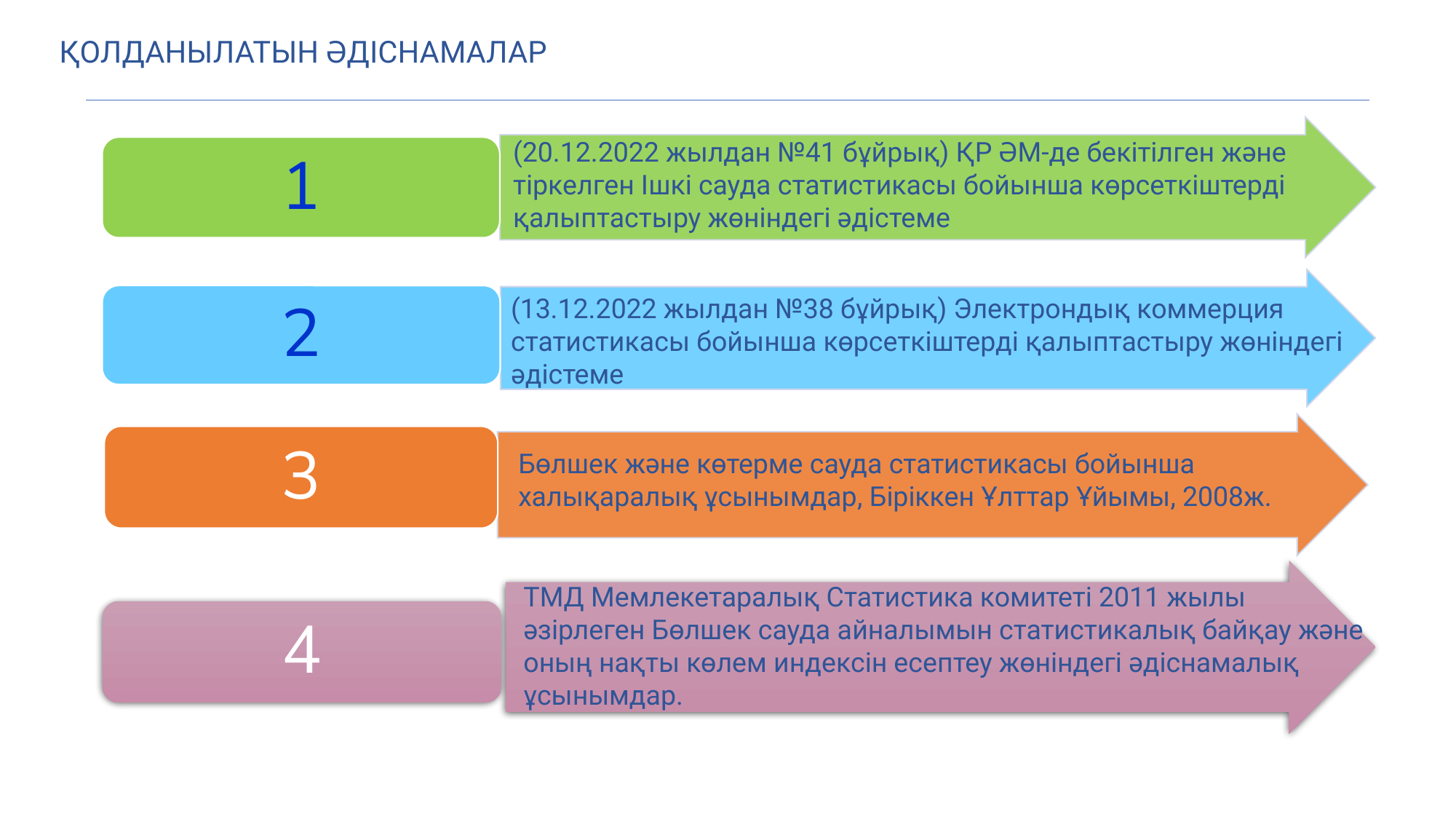

# ҚОЛДАНЫЛАТЫН ӘДІСНАМАЛАР

1

2

3
4
(20.12.2022 жылдан №41 бұйрық) ҚР ӘМ-де бекітілген және тіркелген Ішкі сауда статистикасы бойынша көрсеткіштерді қалыптастыру жөніндегі әдістеме

(13.12.2022 жылдан №38 бұйрық) Электрондық коммерция статистикасы бойынша көрсеткіштерді қалыптастыру жөніндегі әдістеме

Бөлшек және көтерме сауда статистикасы бойынша халықаралық ұсынымдар, Біріккен Ұлттар Ұйымы, 2008ж.

ТМД Мемлекетаралық Статистика комитеті 2011 жылы әзірлеген Бөлшек сауда айналымын статистикалық байқау және оның нақты көлем индексін есептеу жөніндегі әдіснамалық ұсынымдар.

3